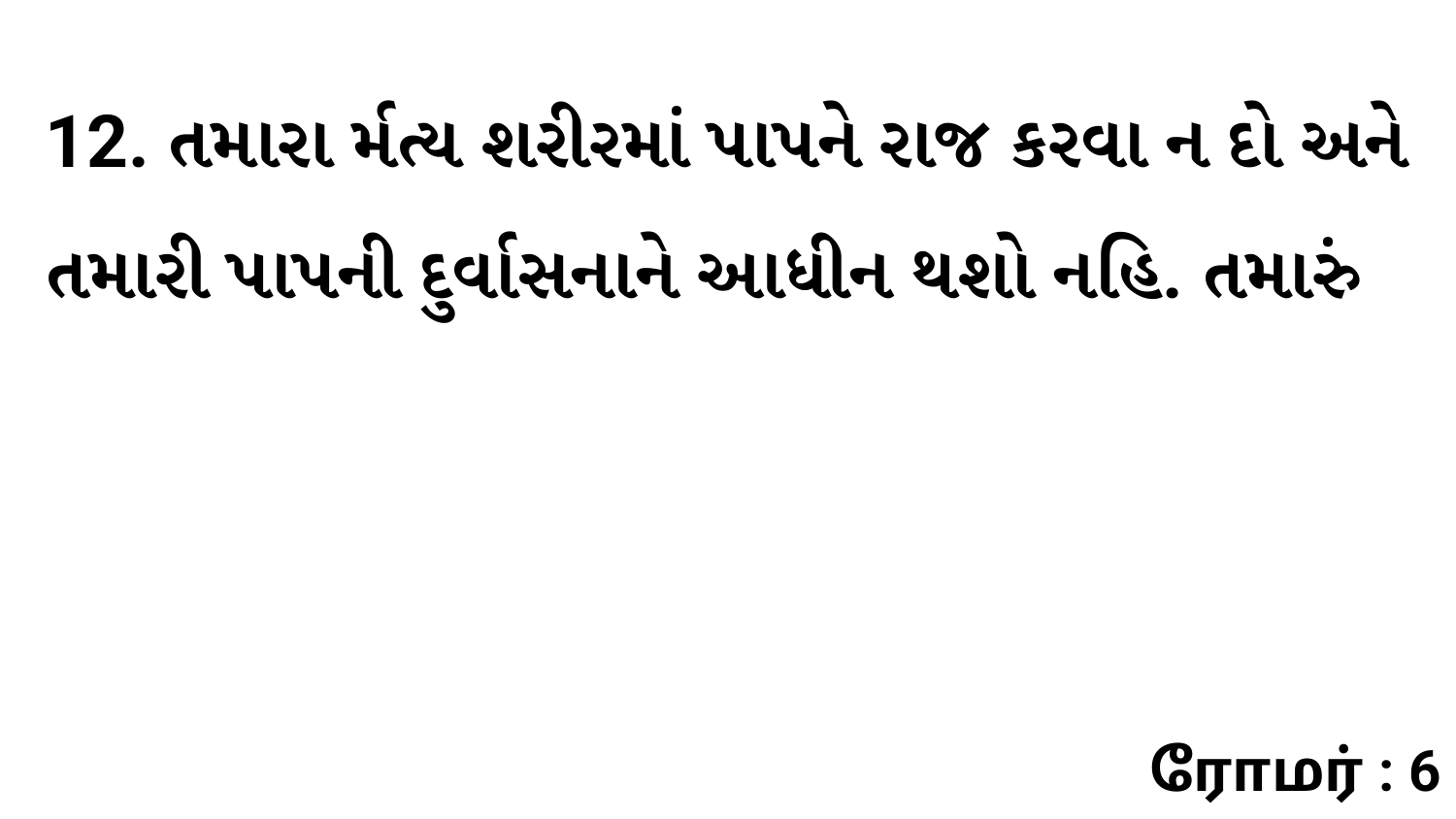

12. તમારા ર્મત્ય શરીરમાં પાપને રાજ કરવા ન દો અને તમારી પાપની દુર્વાસનાને આધીન થશો નહિ. તમારું
ரோமர் : 6